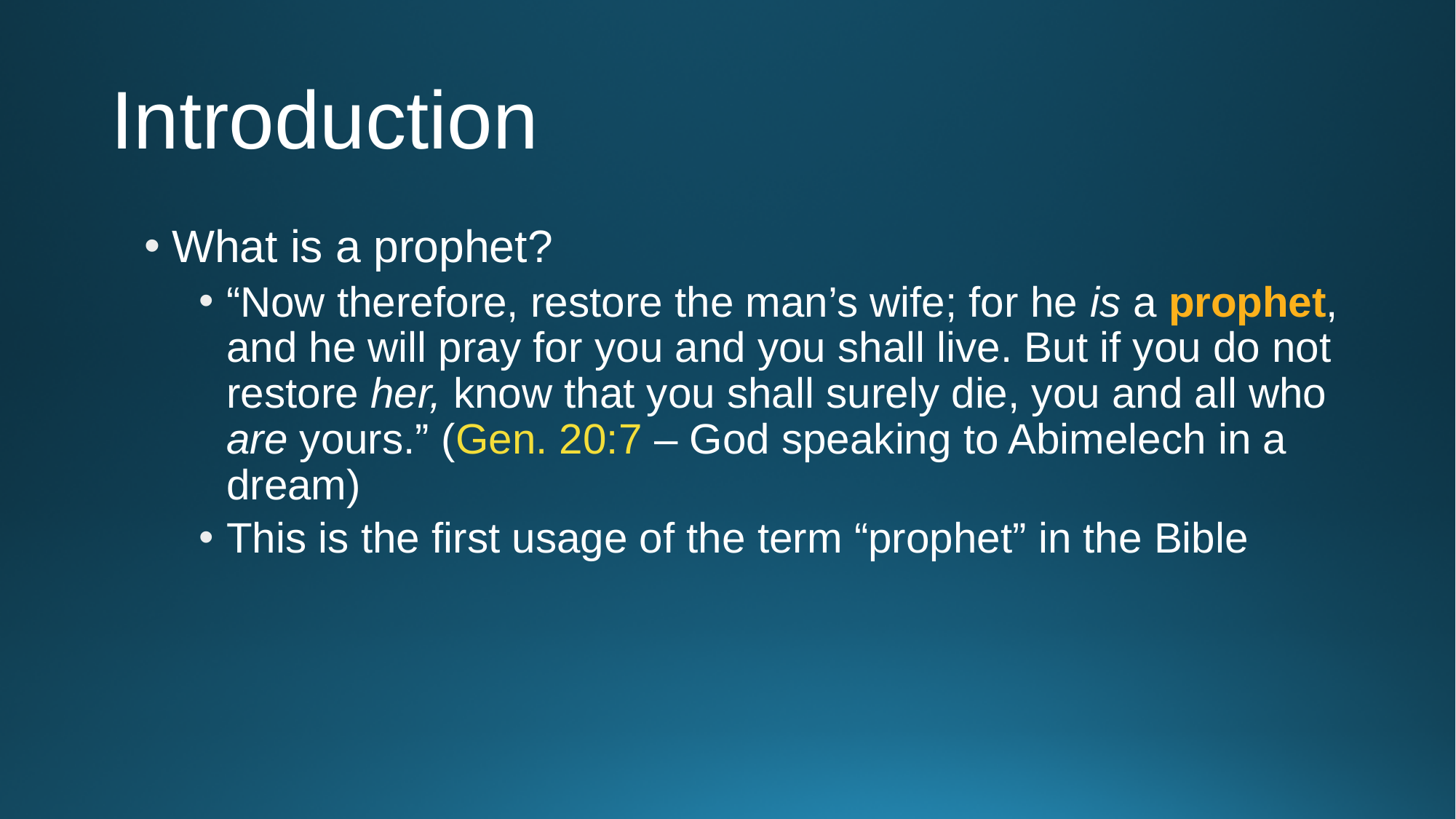

# Introduction
What is a prophet?
“Now therefore, restore the man’s wife; for he is a prophet, and he will pray for you and you shall live. But if you do not restore her, know that you shall surely die, you and all who are yours.” (Gen. 20:7 – God speaking to Abimelech in a dream)
‌This is the first usage of the term “prophet” in the Bible